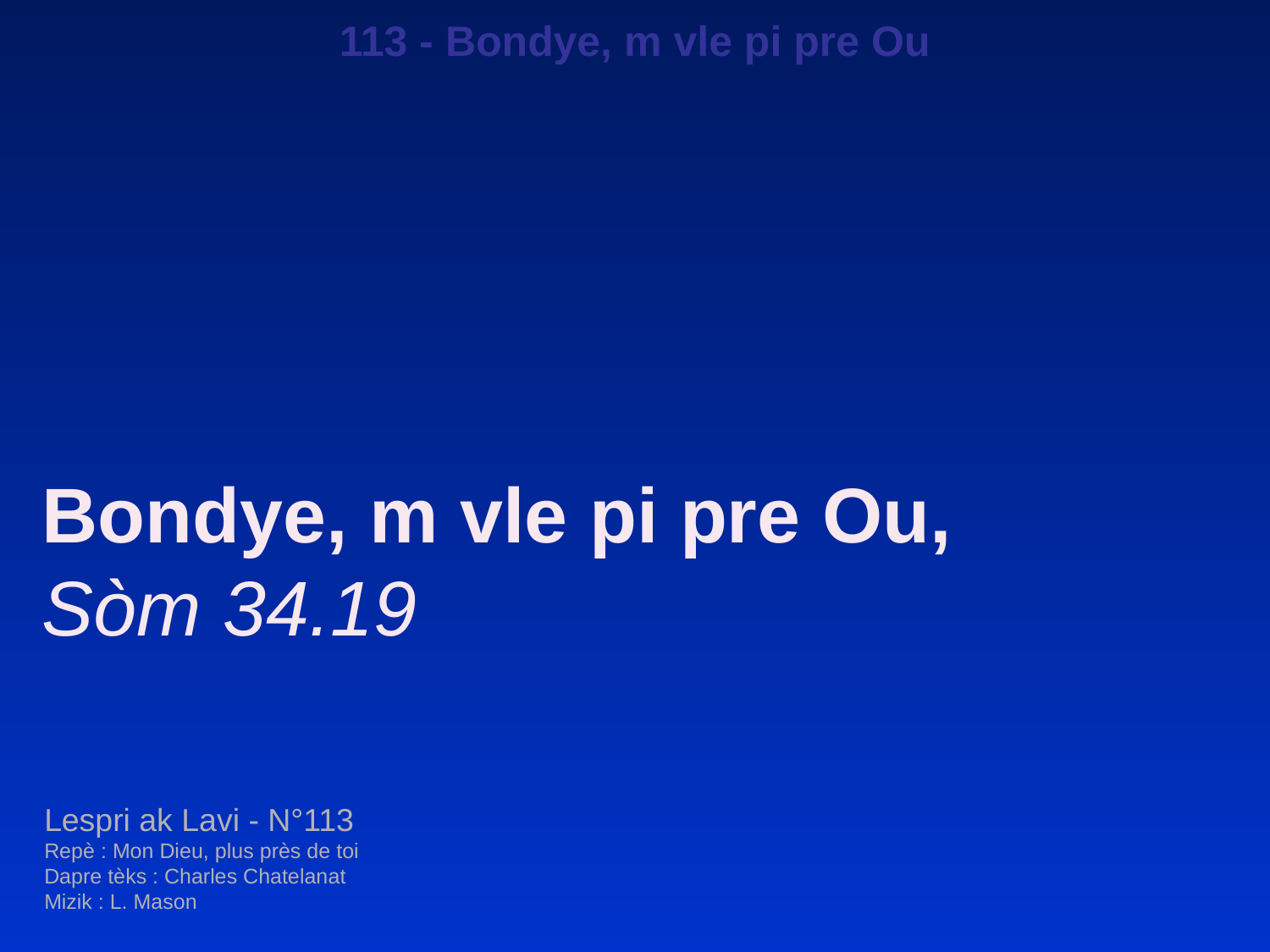

113 - Bondye, m vle pi pre Ou
Bondye, m vle pi pre Ou,
Sòm 34.19
Lespri ak Lavi - N°113
Repè : Mon Dieu, plus près de toi
Dapre tèks : Charles Chatelanat
Mizik : L. Mason